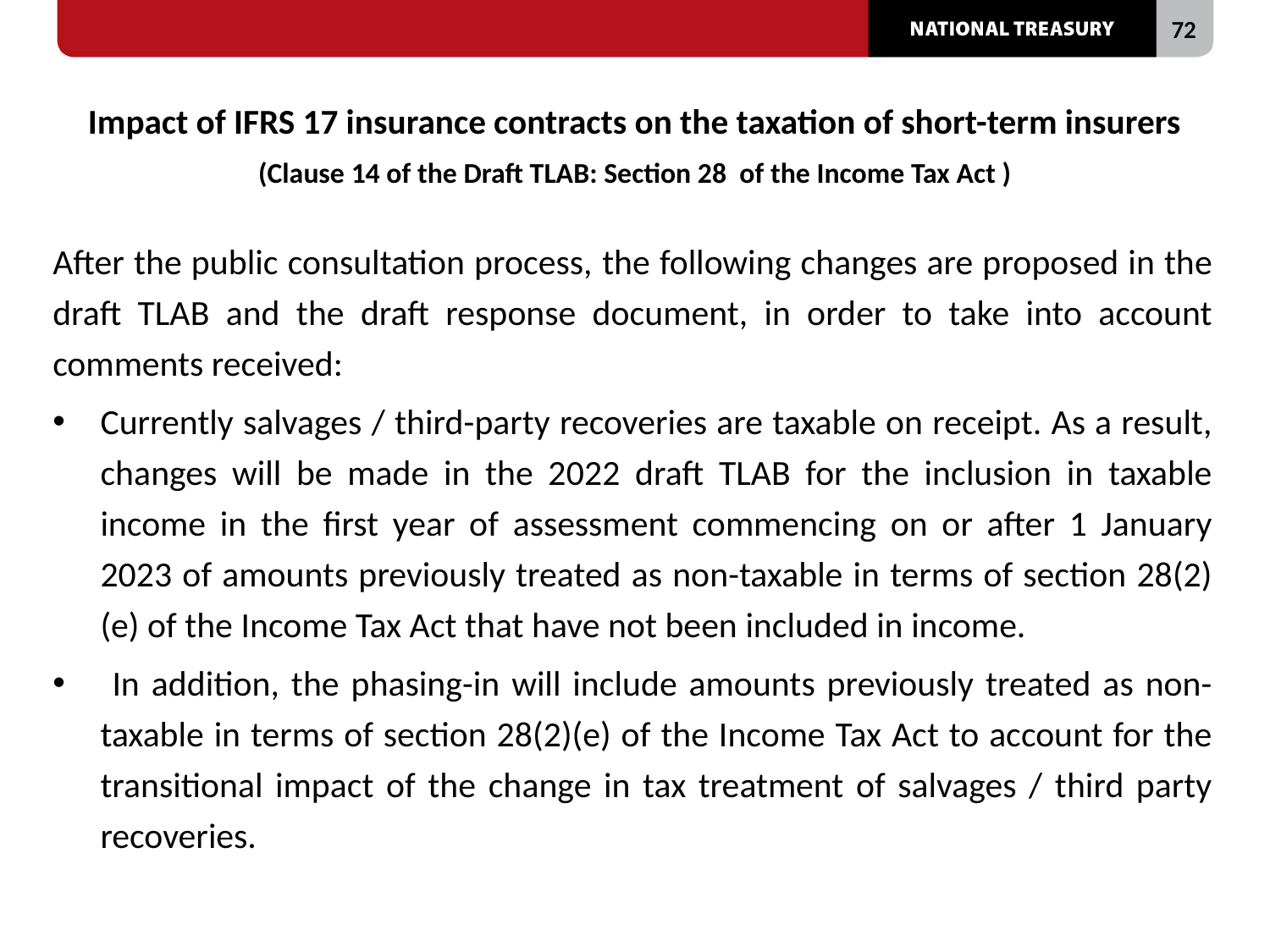

# Impact of IFRS 17 insurance contracts on the taxation of short-term insurers (Clause 14 of the Draft TLAB: Section 28  of the Income Tax Act )
After the public consultation process, the following changes are proposed in the draft TLAB and the draft response document, in order to take into account comments received:
Currently salvages / third-party recoveries are taxable on receipt. As a result, changes will be made in the 2022 draft TLAB for the inclusion in taxable income in the first year of assessment commencing on or after 1 January 2023 of amounts previously treated as non-taxable in terms of section 28(2)(e) of the Income Tax Act that have not been included in income.
 In addition, the phasing-in will include amounts previously treated as non-taxable in terms of section 28(2)(e) of the Income Tax Act to account for the transitional impact of the change in tax treatment of salvages / third party recoveries.